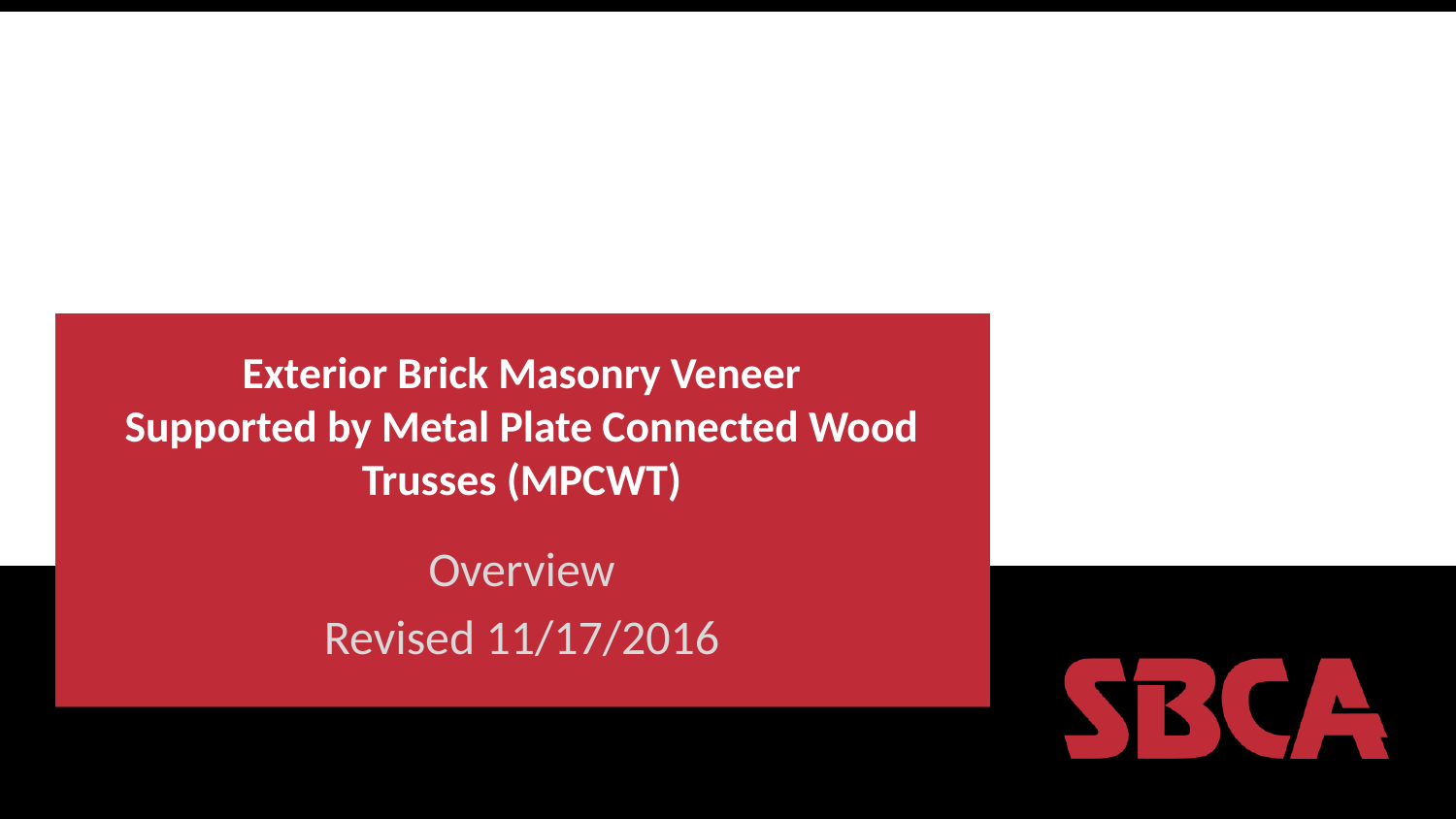

# Exterior Brick Masonry Veneer Supported by Metal Plate Connected Wood Trusses (MPCWT)
Overview
Revised 11/17/2016